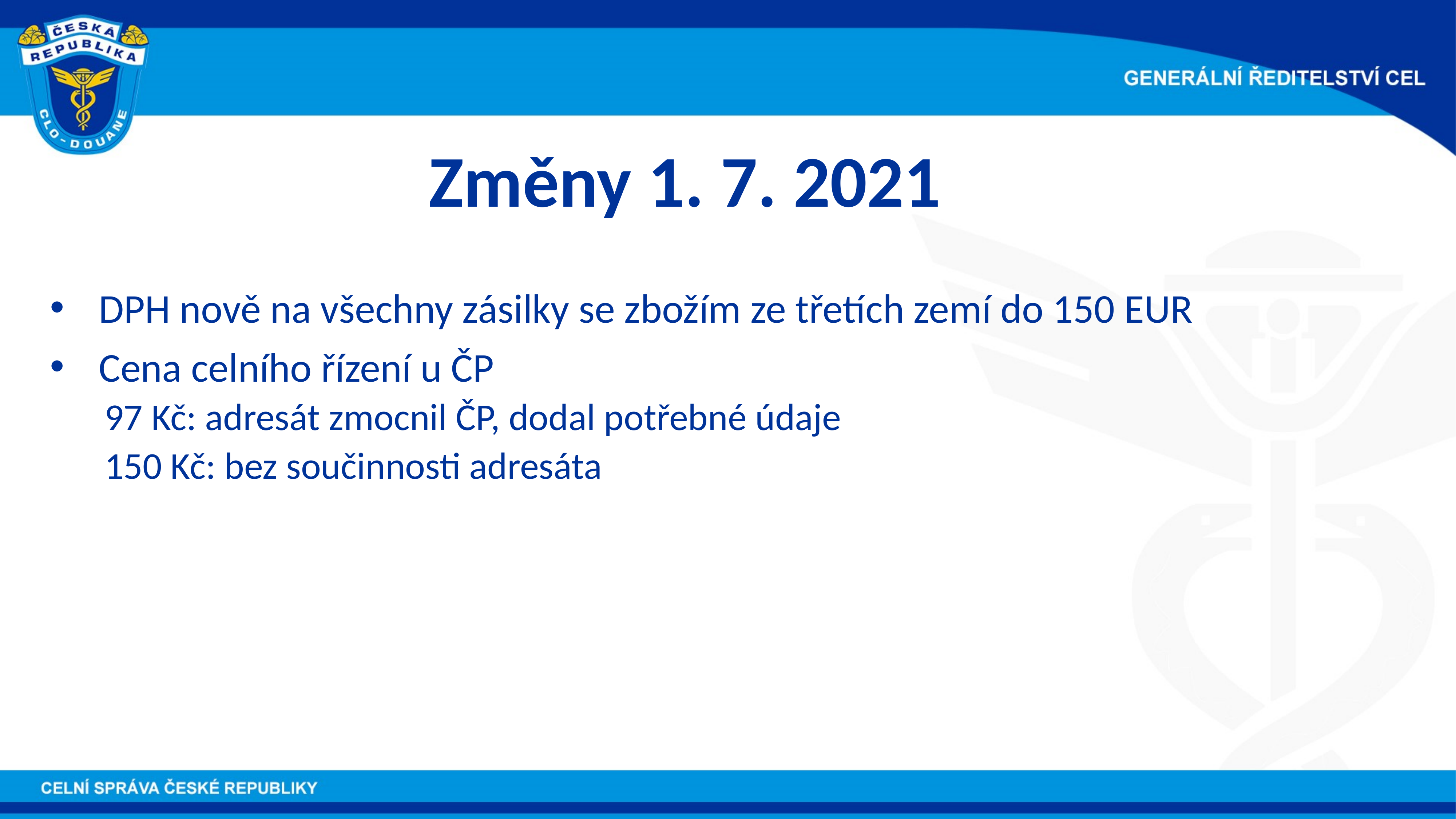

Změny 1. 7. 2021

DPH nově na všechny zásilky se zbožím ze třetích zemí do 150 EUR
Cena celního řízení u ČP
	97 Kč: adresát zmocnil ČP, dodal potřebné údaje
	150 Kč: bez součinnosti adresáta